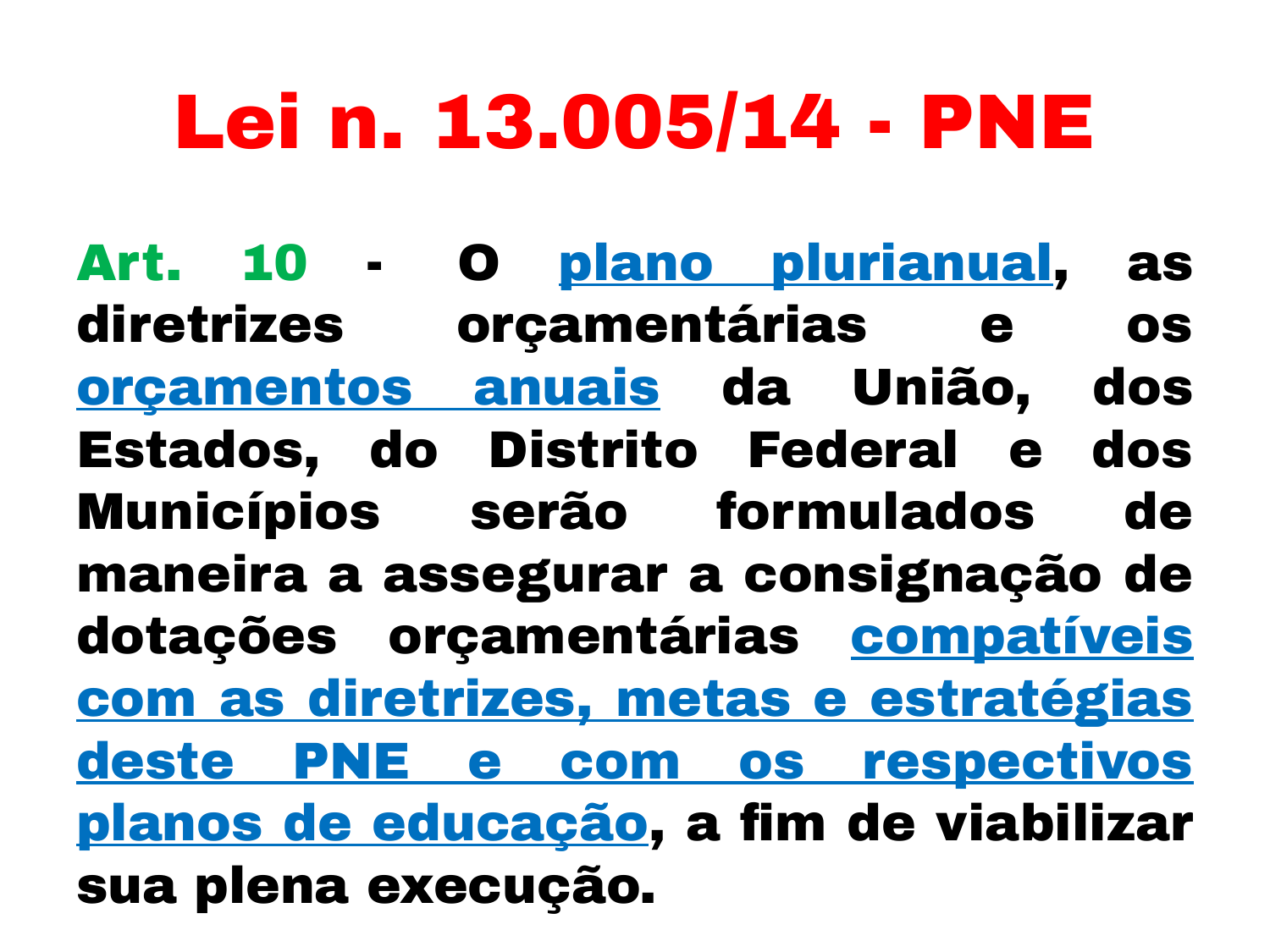

# Lei n. 13.005/14 - PNE
Art. 10 -  O plano plurianual, as diretrizes orçamentárias e os orçamentos anuais da União, dos Estados, do Distrito Federal e dos Municípios serão formulados de maneira a assegurar a consignação de dotações orçamentárias compatíveis com as diretrizes, metas e estratégias deste PNE e com os respectivos planos de educação, a fim de viabilizar sua plena execução.